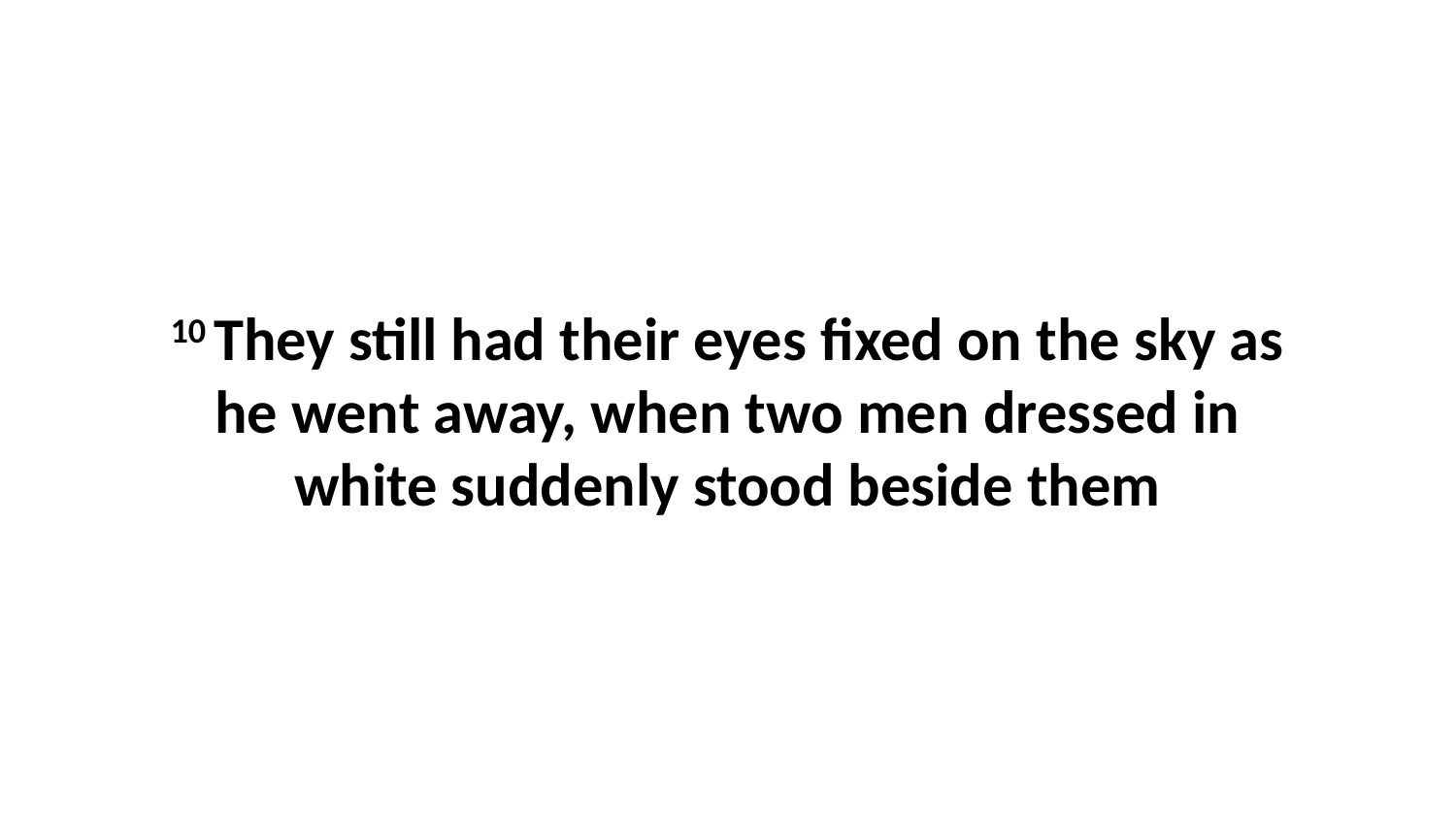

10 They still had their eyes fixed on the sky as he went away, when two men dressed in white suddenly stood beside them